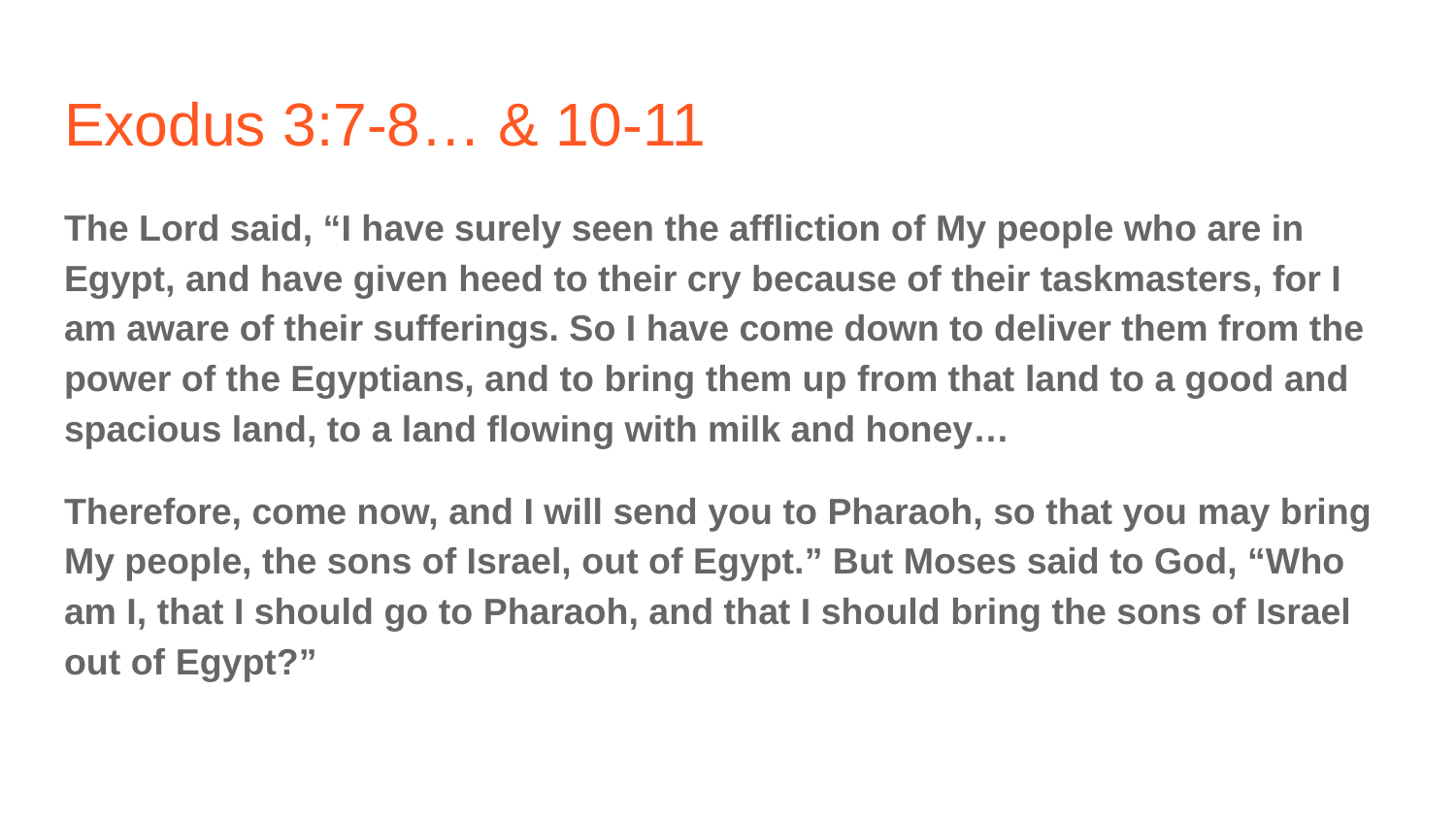

# Exodus 3:7-8… & 10-11
The Lord said, “I have surely seen the affliction of My people who are in Egypt, and have given heed to their cry because of their taskmasters, for I am aware of their sufferings. So I have come down to deliver them from the power of the Egyptians, and to bring them up from that land to a good and spacious land, to a land flowing with milk and honey…
Therefore, come now, and I will send you to Pharaoh, so that you may bring My people, the sons of Israel, out of Egypt.” But Moses said to God, “Who am I, that I should go to Pharaoh, and that I should bring the sons of Israel out of Egypt?”